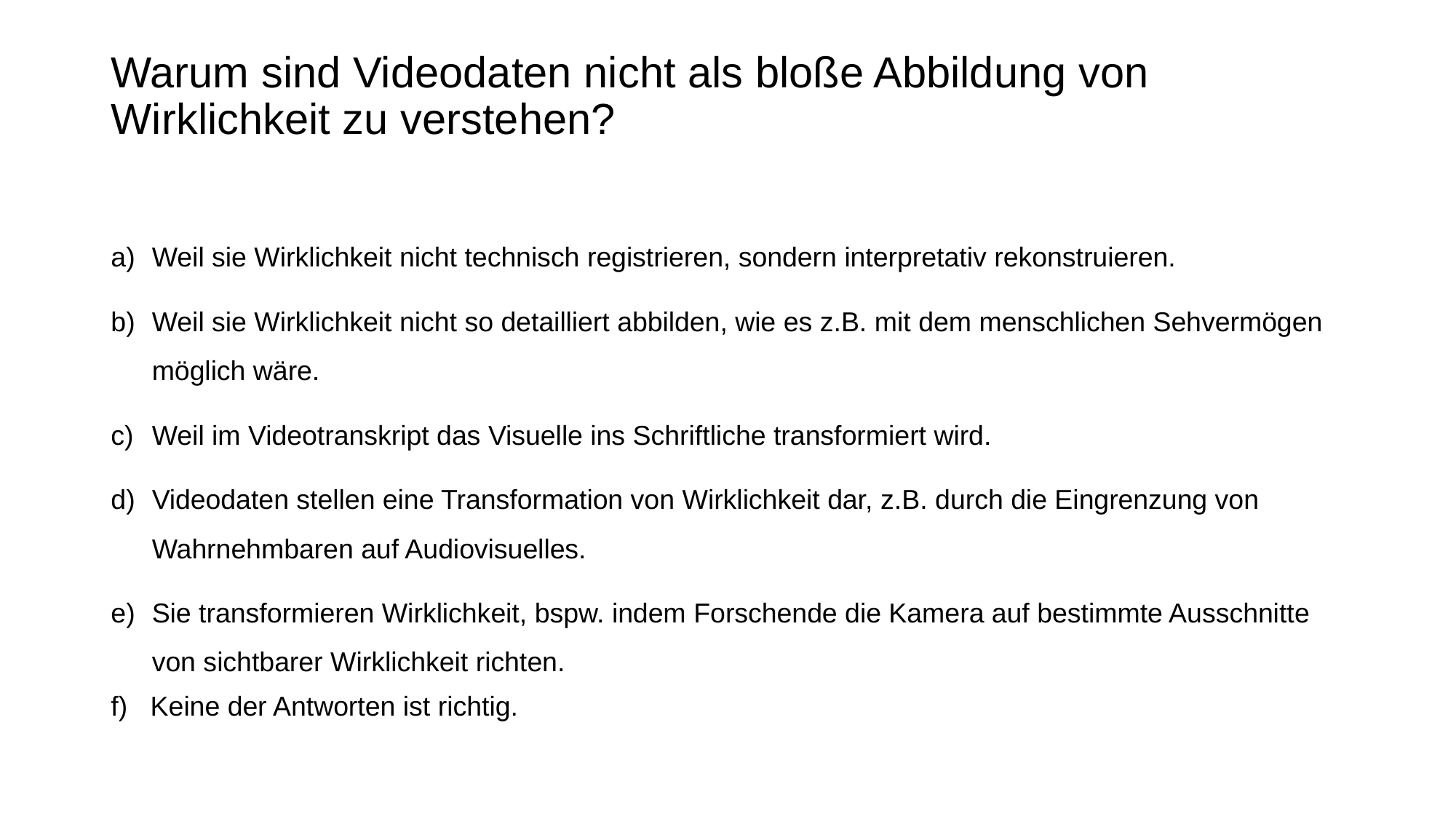

# Warum sind Videodaten nicht als bloße Abbildung von Wirklichkeit zu verstehen?
Weil sie Wirklichkeit nicht technisch registrieren, sondern interpretativ rekonstruieren.
Weil sie Wirklichkeit nicht so detailliert abbilden, wie es z.B. mit dem menschlichen Sehvermögen möglich wäre.
Weil im Videotranskript das Visuelle ins Schriftliche transformiert wird.
Videodaten stellen eine Transformation von Wirklichkeit dar, z.B. durch die Eingrenzung von Wahrnehmbaren auf Audiovisuelles.
Sie transformieren Wirklichkeit, bspw. indem Forschende die Kamera auf bestimmte Ausschnitte von sichtbarer Wirklichkeit richten.
f)   Keine der Antworten ist richtig.